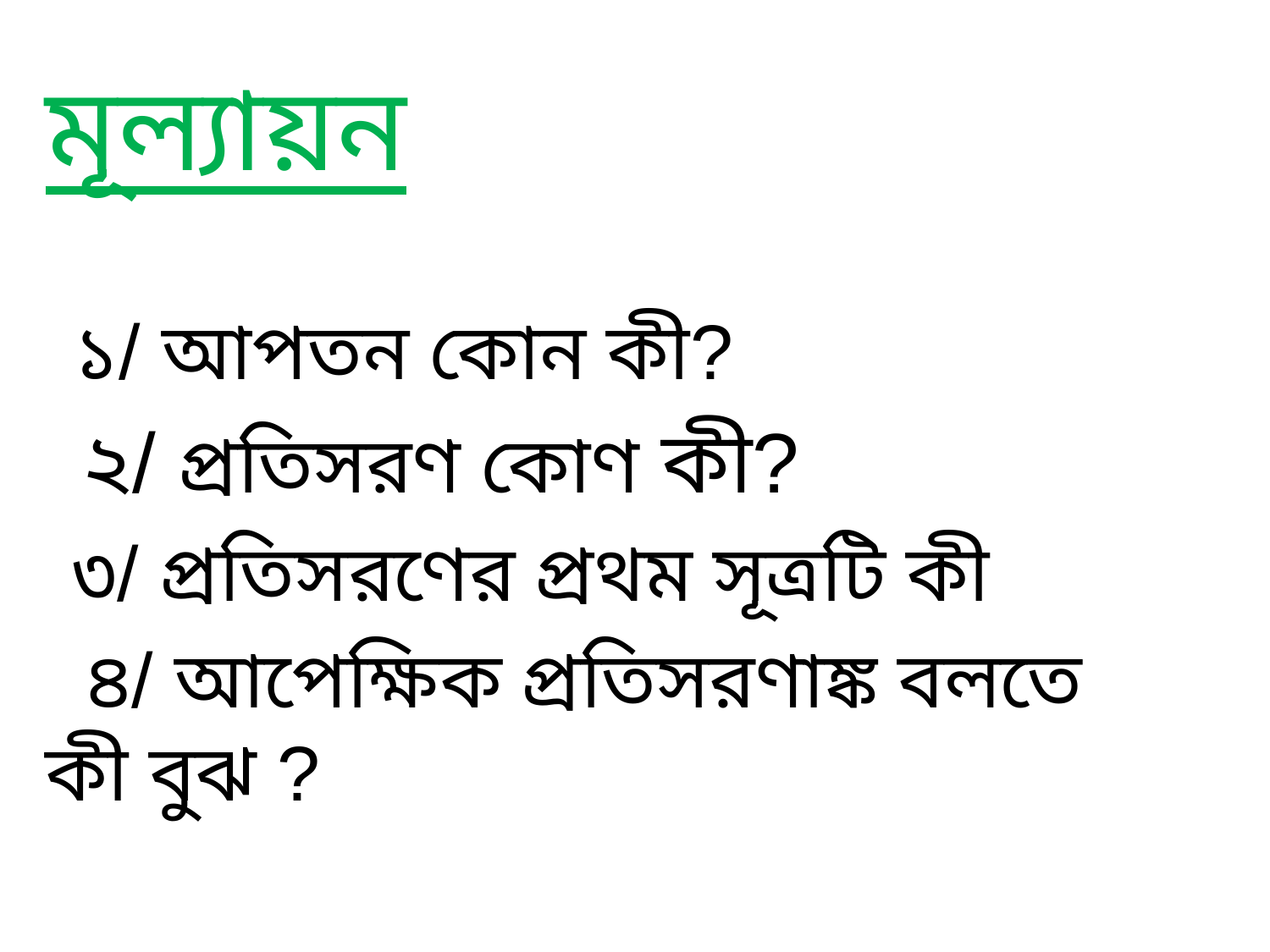

মূল্যায়ন
১/ আপতন কোন কী?
 ২/ প্রতিসরণ কোণ কী?
 ৩/ প্রতিসরণের প্রথম সূত্রটি কী
  ৪/ আপেক্ষিক প্রতিসরণাঙ্ক বলতে কী বুঝ ?